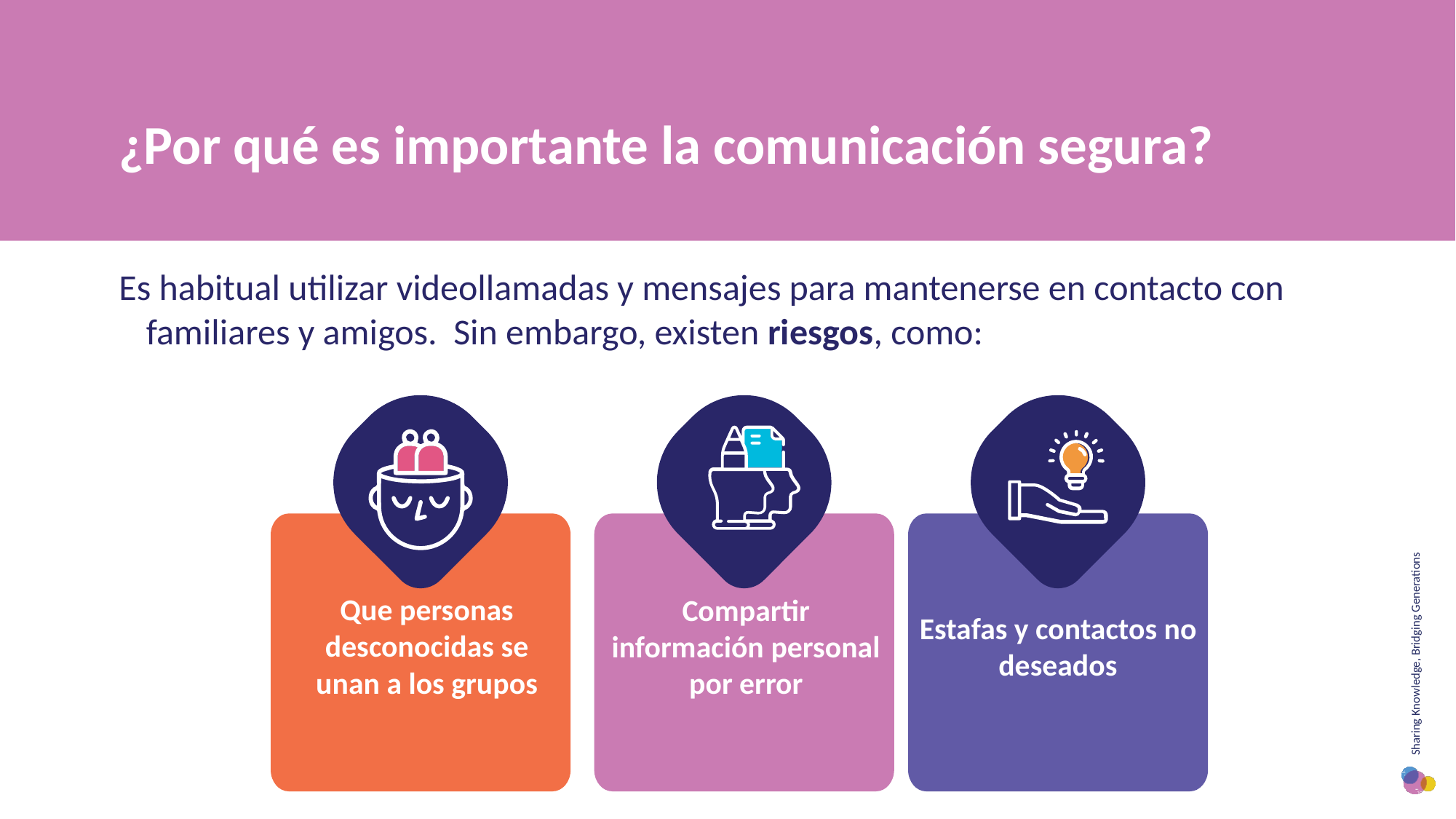

¿Por qué es importante la comunicación segura?
Es habitual utilizar videollamadas y mensajes para mantenerse en contacto con familiares y amigos.  Sin embargo, existen riesgos, como:

Que personas desconocidas se unan a los grupos
Compartir información personal por error

Estafas y contactos no deseados